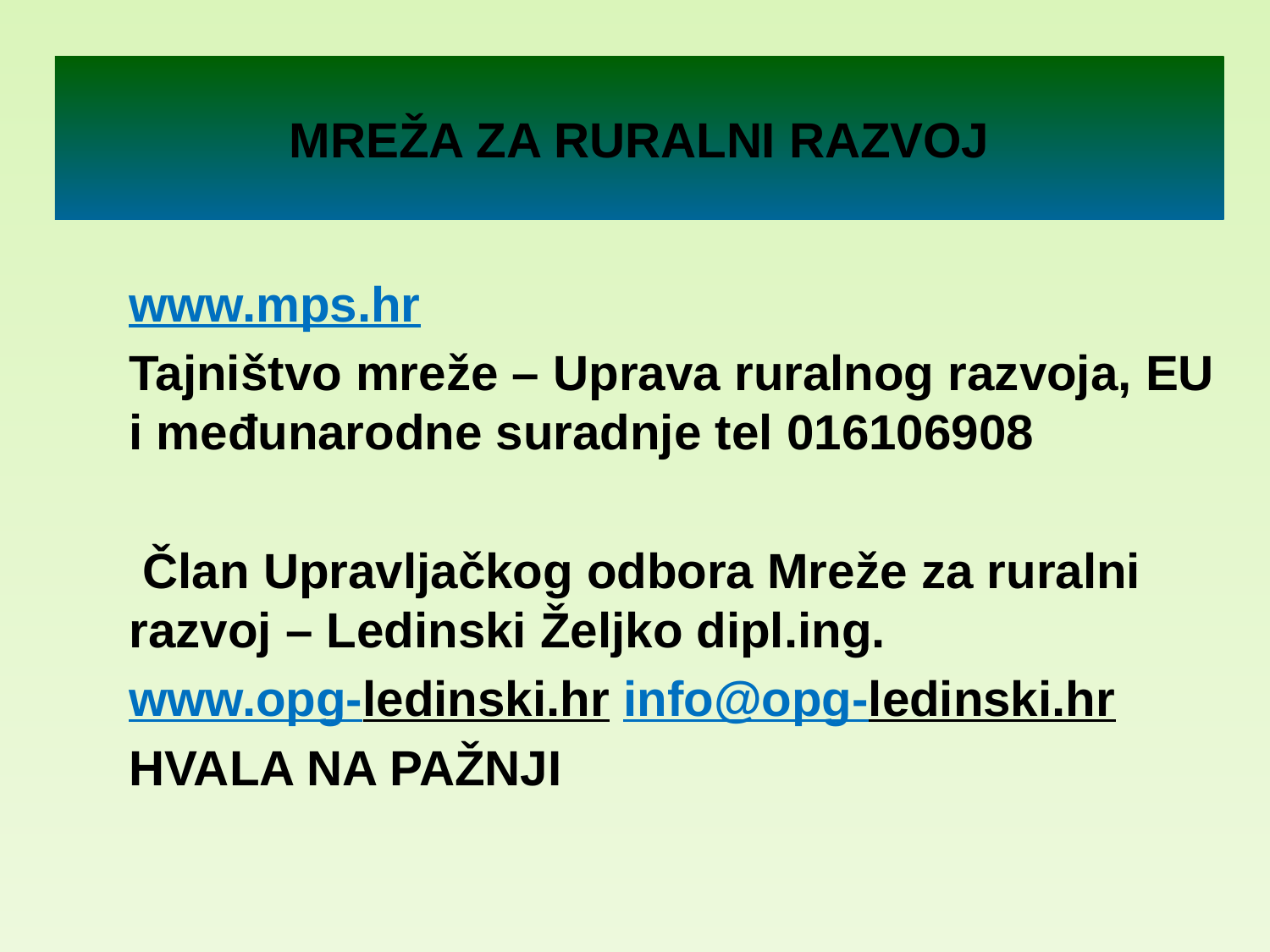

# MREŽA ZA RURALNI RAZVOJ
www.mps.hr
Tajništvo mreže – Uprava ruralnog razvoja, EU i međunarodne suradnje tel 016106908

 Član Upravljačkog odbora Mreže za ruralni razvoj – Ledinski Željko dipl.ing.
www.opg-ledinski.hr info@opg-ledinski.hr
HVALA NA PAŽNJI